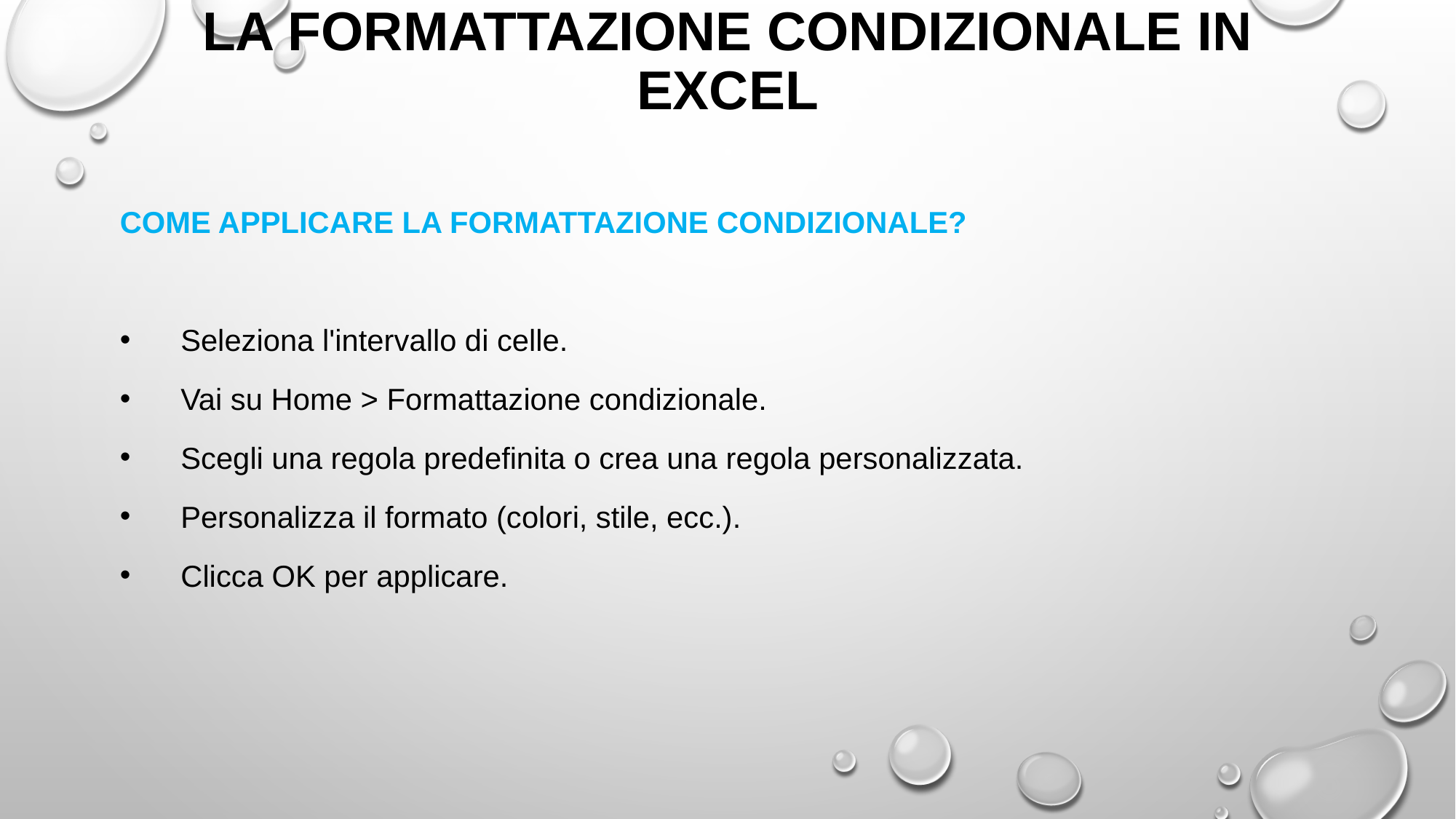

# La Formattazione Condizionale in Excel
Come applicare la formattazione condizionale?

    Seleziona l'intervallo di celle.
    Vai su Home > Formattazione condizionale.
    Scegli una regola predefinita o crea una regola personalizzata.
    Personalizza il formato (colori, stile, ecc.).
    Clicca OK per applicare.